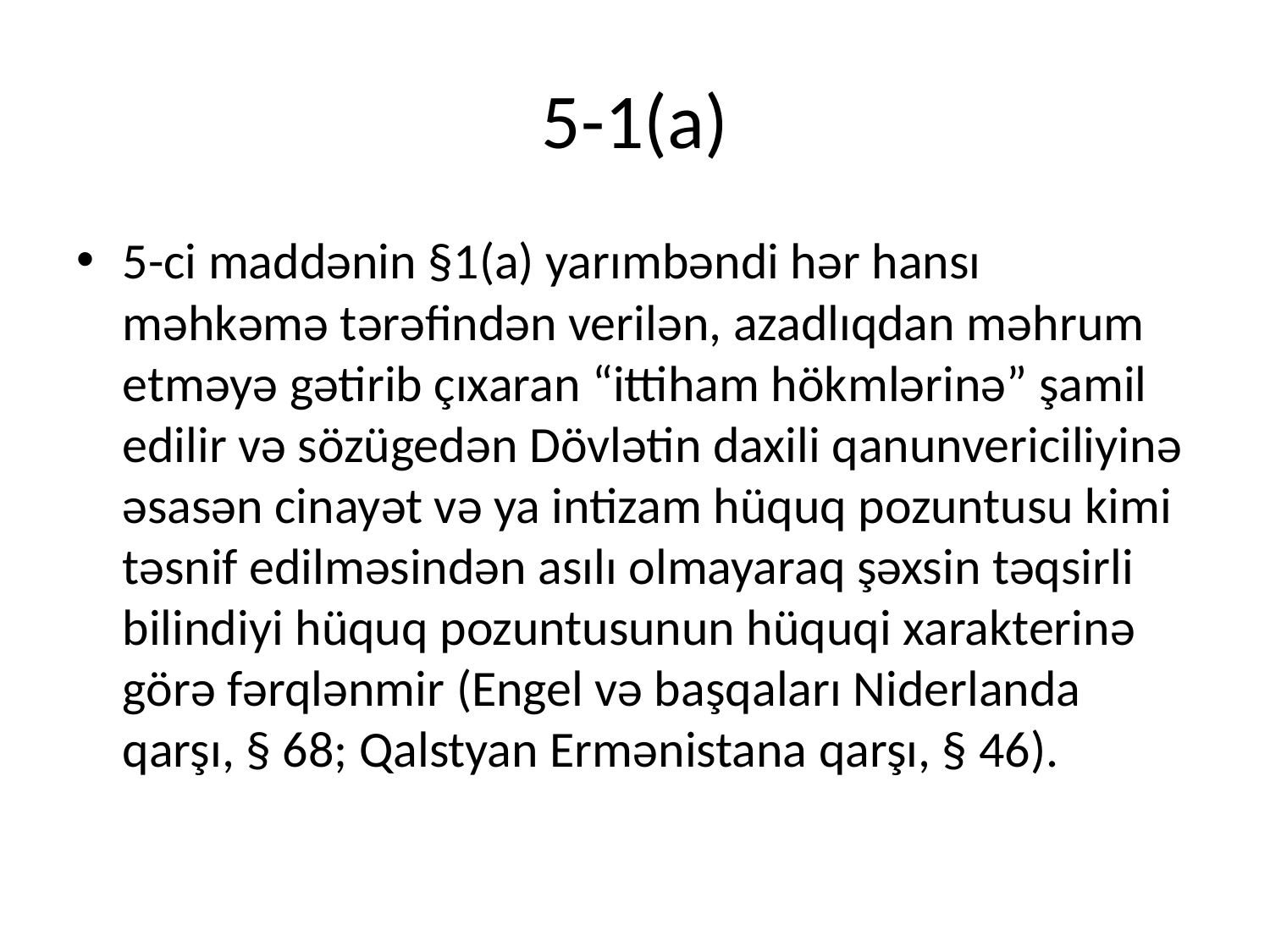

# 5-1(a)
5-ci maddənin §1(a) yarımbəndi hər hansı məhkəmə tərəfindən verilən, azadlıqdan məhrum etməyə gətirib çıxaran “ittiham hökmlərinə” şamil edilir və sözügedən Dövlətin daxili qanunvericiliyinə əsasən cinayət və ya intizam hüquq pozuntusu kimi təsnif edilməsindən asılı olmayaraq şəxsin təqsirli bilindiyi hüquq pozuntusunun hüquqi xarakterinə görə fərqlənmir (Engel və başqaları Niderlanda qarşı, § 68; Qalstyan Ermənistana qarşı, § 46).